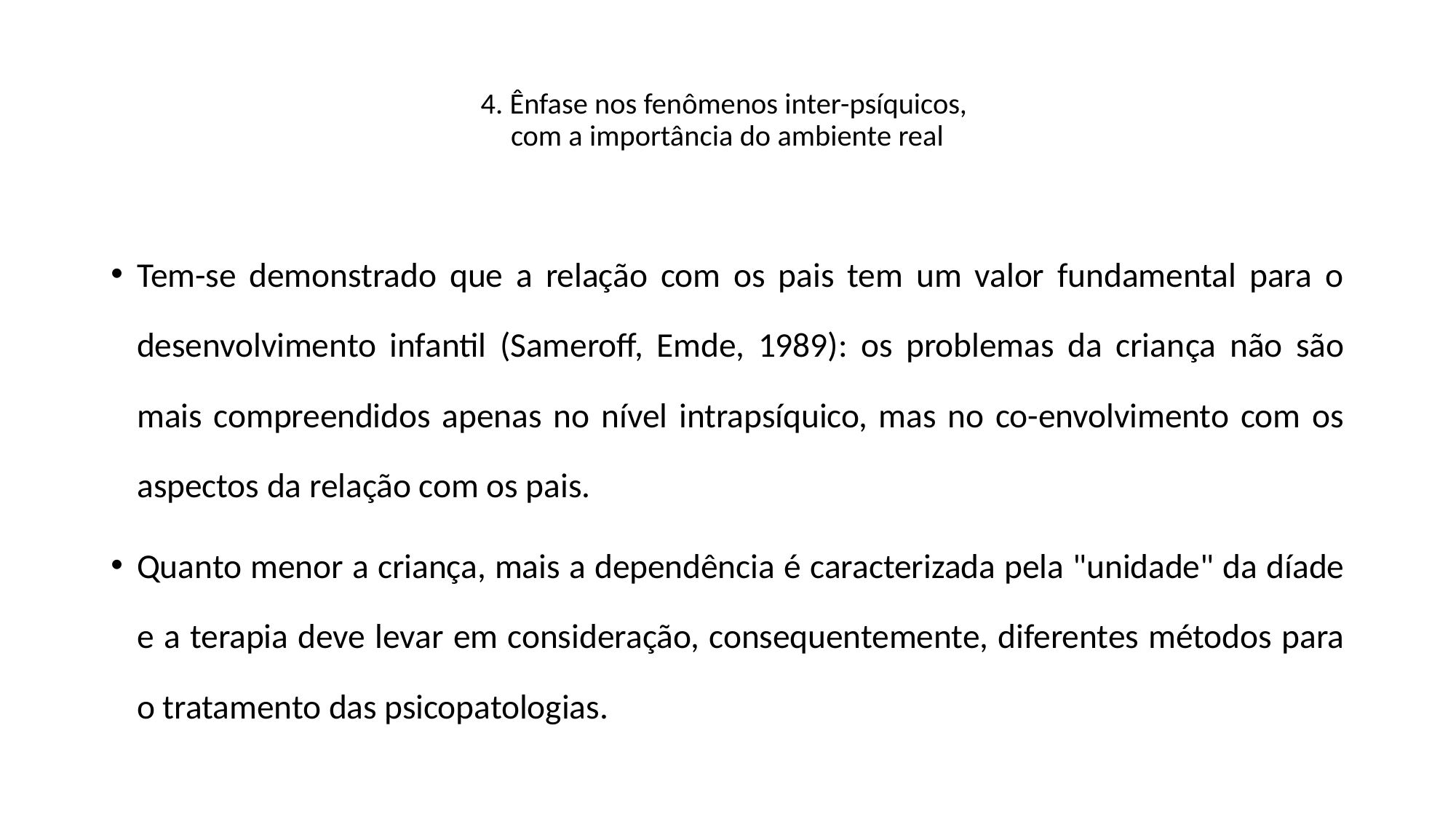

# 4. Ênfase nos fenômenos inter-psíquicos, com a importância do ambiente real
Tem-se demonstrado que a relação com os pais tem um valor fundamental para o desenvolvimento infantil (Sameroff, Emde, 1989): os problemas da criança não são mais compreendidos apenas no nível intrapsíquico, mas no co-envolvimento com os aspectos da relação com os pais.
Quanto menor a criança, mais a dependência é caracterizada pela "unidade" da díade e a terapia deve levar em consideração, consequentemente, diferentes métodos para o tratamento das psicopatologias.